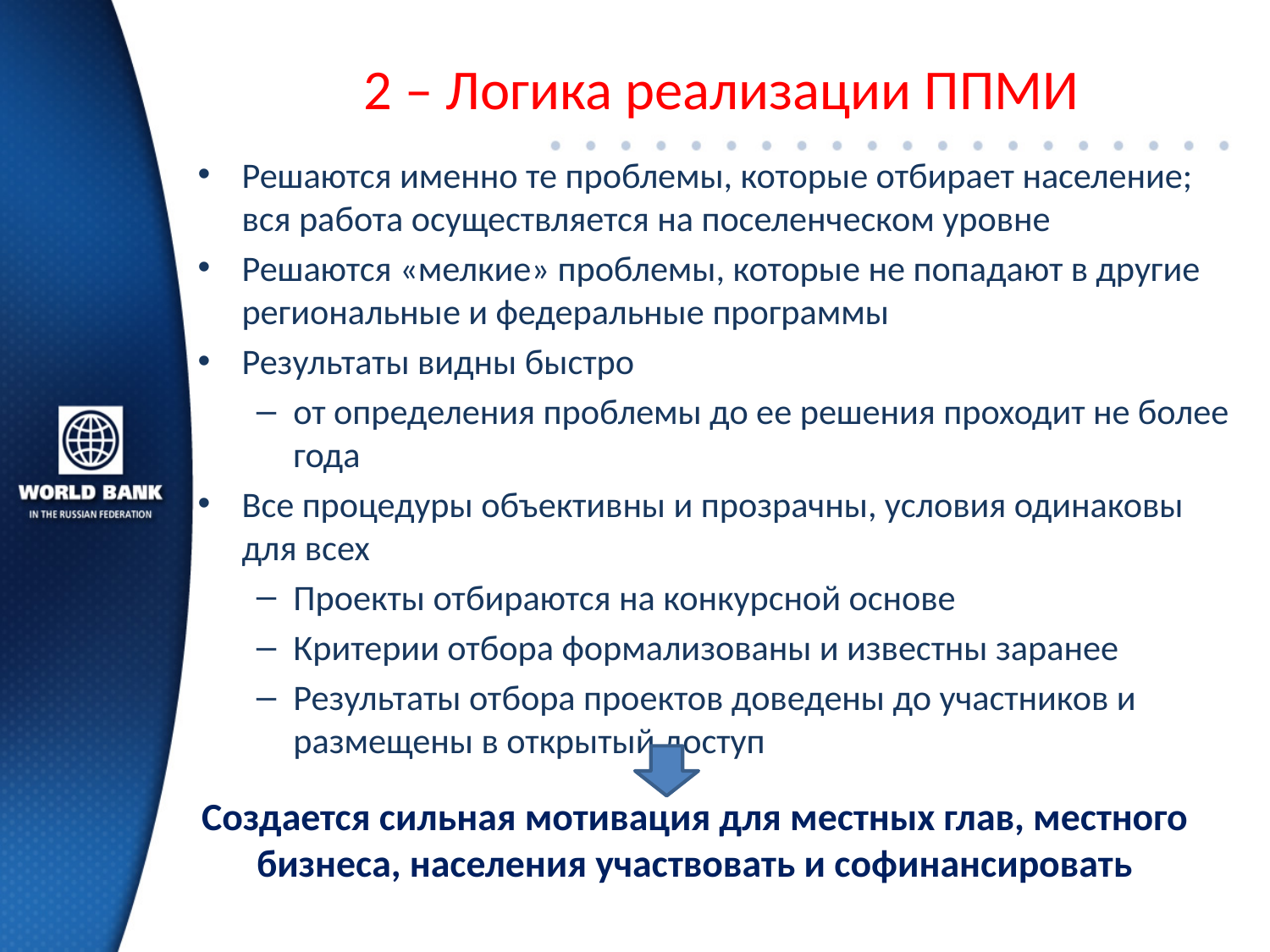

# 2 – Логика реализации ППМИ
Решаются именно те проблемы, которые отбирает население; вся работа осуществляется на поселенческом уровне
Решаются «мелкие» проблемы, которые не попадают в другие региональные и федеральные программы
Результаты видны быстро
от определения проблемы до ее решения проходит не более года
Все процедуры объективны и прозрачны, условия одинаковы для всех
Проекты отбираются на конкурсной основе
Критерии отбора формализованы и известны заранее
Результаты отбора проектов доведены до участников и размещены в открытый доступ

Создается сильная мотивация для местных глав, местного бизнеса, населения участвовать и софинансировать